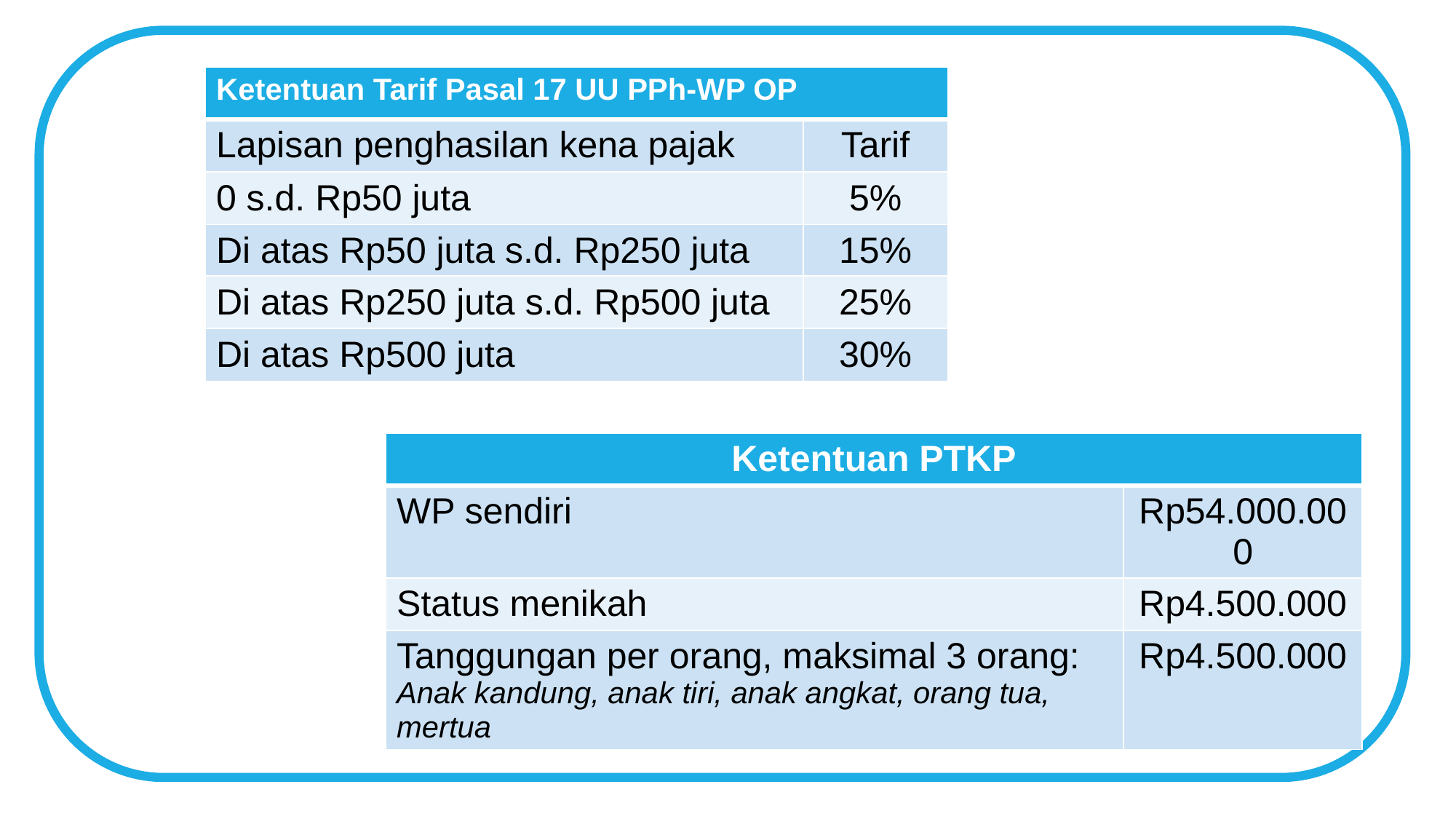

| Ketentuan Tarif Pasal 17 UU PPh-WP OP |  |
| --- | --- |
| Lapisan penghasilan kena pajak | Tarif |
| 0 s.d. Rp50 juta | 5% |
| Di atas Rp50 juta s.d. Rp250 juta | 15% |
| Di atas Rp250 juta s.d. Rp500 juta | 25% |
| Di atas Rp500 juta | 30% |
| Ketentuan PTKP |  |
| --- | --- |
| WP sendiri | Rp54.000.000 |
| Status menikah | Rp4.500.000 |
| Tanggungan per orang, maksimal 3 orang: Anak kandung, anak tiri, anak angkat, orang tua, mertua | Rp4.500.000 |